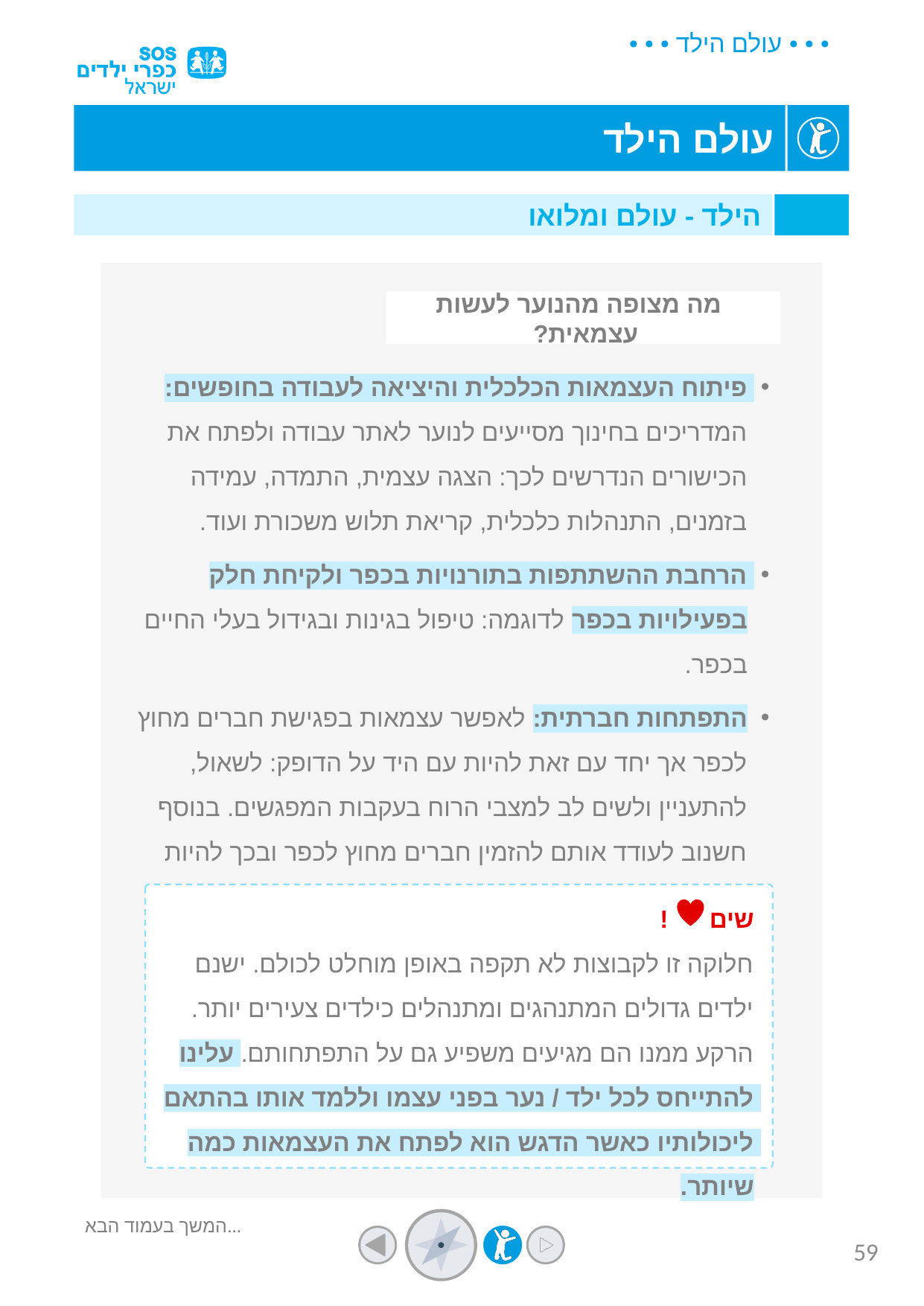

הילד - עולם ומלואו

מה מצופה מהנוער לעשות עצמאית??
פיתוח העצמאות הכלכלית והיציאה לעבודה בחופשים: המדריכים בחינוך מסייעים לנוער לאתר עבודה ולפתח את הכישורים הנדרשים לכך: הצגה עצמית, התמדה, עמידה בזמנים, התנהלות כלכלית, קריאת תלוש משכורת ועוד.
הרחבת ההשתתפות בתורנויות בכפר ולקיחת חלק בפעילויות בכפר לדוגמה: טיפול בגינות ובגידול בעלי החיים בכפר.
התפתחות חברתית: לאפשר עצמאות בפגישת חברים מחוץ לכפר אך יחד עם זאת להיות עם היד על הדופק: לשאול, להתעניין ולשים לב למצבי הרוח בעקבות המפגשים. בנוסף חשנוב לעודד אותם להזמין חברים מחוץ לכפר ובכך להיות שותפים לסביבה החברתית שלהם.
שים      !
חלוקה זו לקבוצות לא תקפה באופן מוחלט לכולם. ישנם ילדים גדולים המתנהגים ומתנהלים כילדים צעירים יותר. הרקע ממנו הם מגיעים משפיע גם על התפתחותם. עלינו להתייחס לכל ילד / נער בפני עצמו וללמד אותו בהתאם ליכולותיו כאשר הדגש הוא לפתח את העצמאות כמה שיותר.

המשך בעמוד הבא...
59